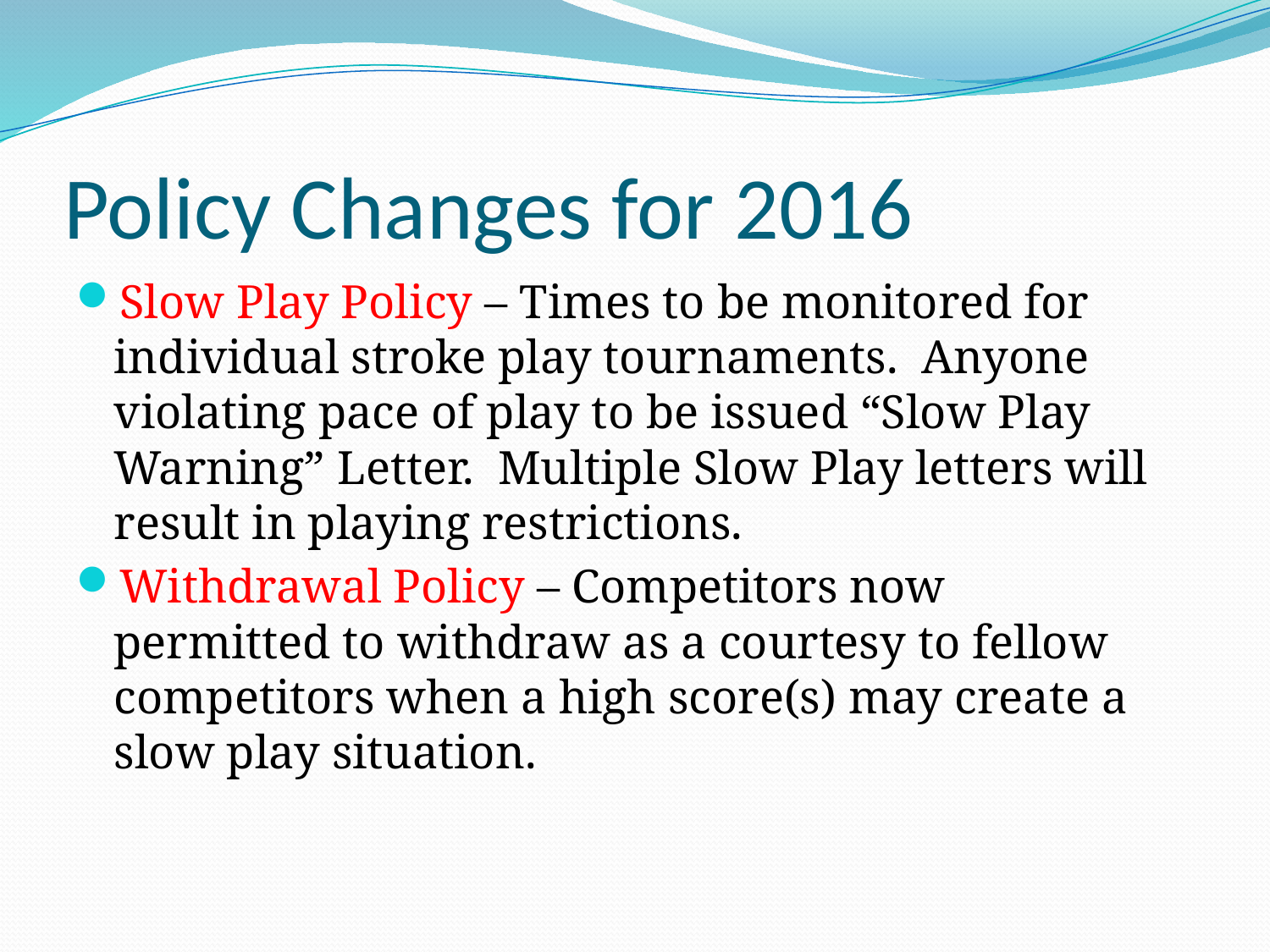

# Policy Changes for 2016
Slow Play Policy – Times to be monitored for individual stroke play tournaments.  Anyone violating pace of play to be issued “Slow Play Warning” Letter.  Multiple Slow Play letters will result in playing restrictions.
Withdrawal Policy – Competitors now permitted to withdraw as a courtesy to fellow competitors when a high score(s) may create a slow play situation.